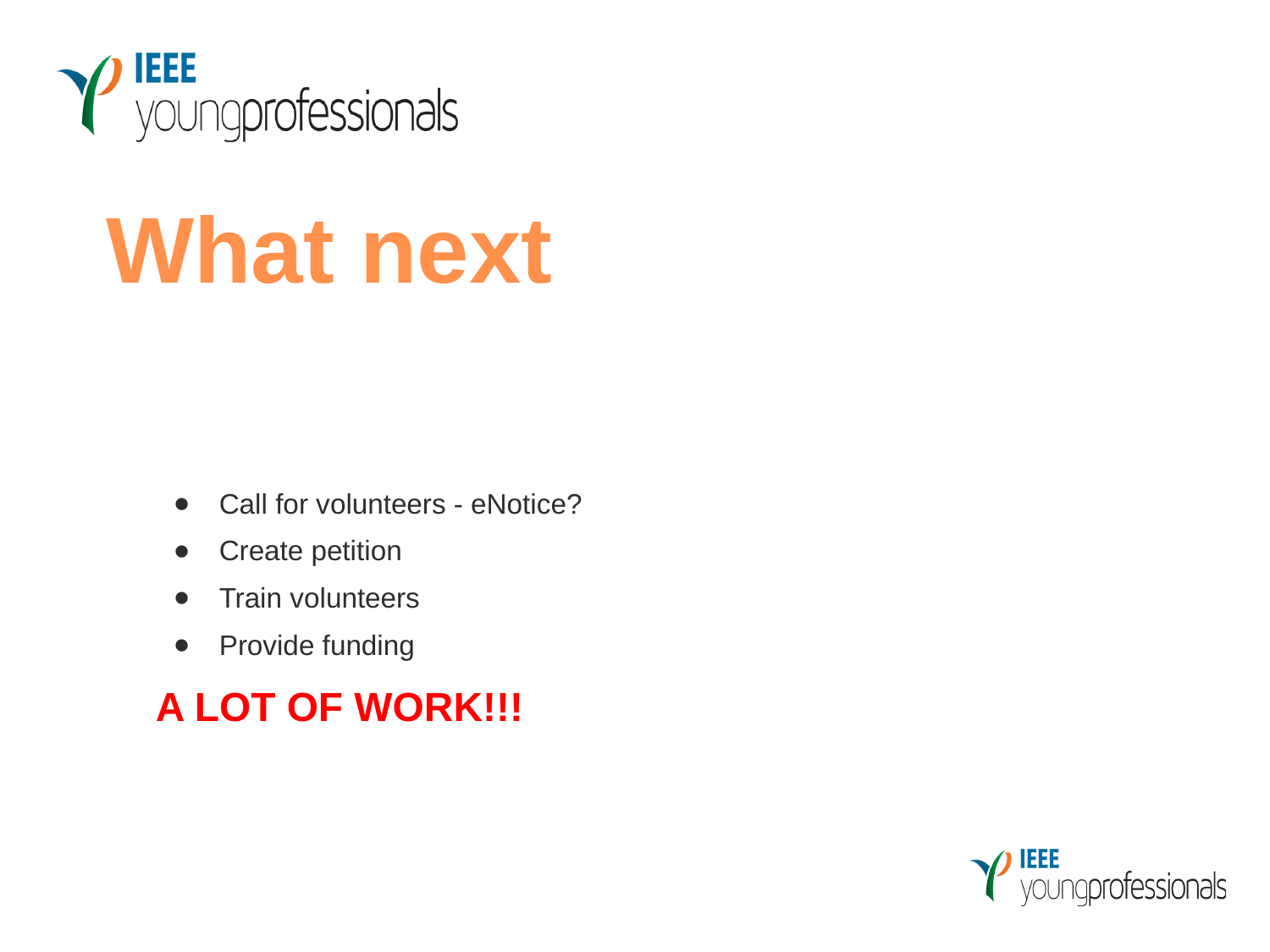

What next
Call for volunteers - eNotice?
Create petition
Train volunteers
Provide funding
A LOT OF WORK!!!